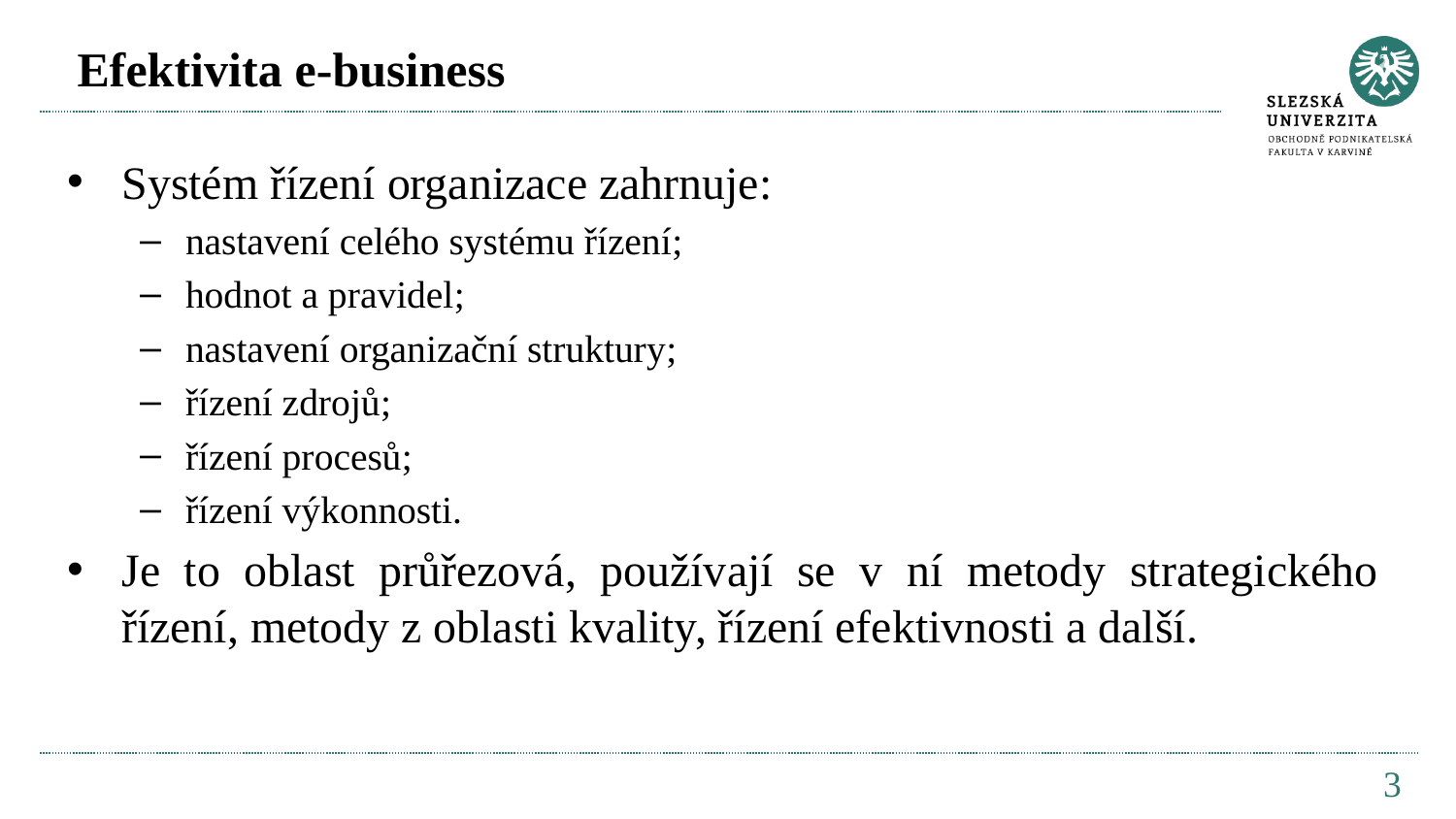

# Efektivita e-business
Systém řízení organizace zahrnuje:
nastavení celého systému řízení;
hodnot a pravidel;
nastavení organizační struktury;
řízení zdrojů;
řízení procesů;
řízení výkonnosti.
Je to oblast průřezová, používají se v ní metody strategického řízení, metody z oblasti kvality, řízení efektivnosti a další.

3